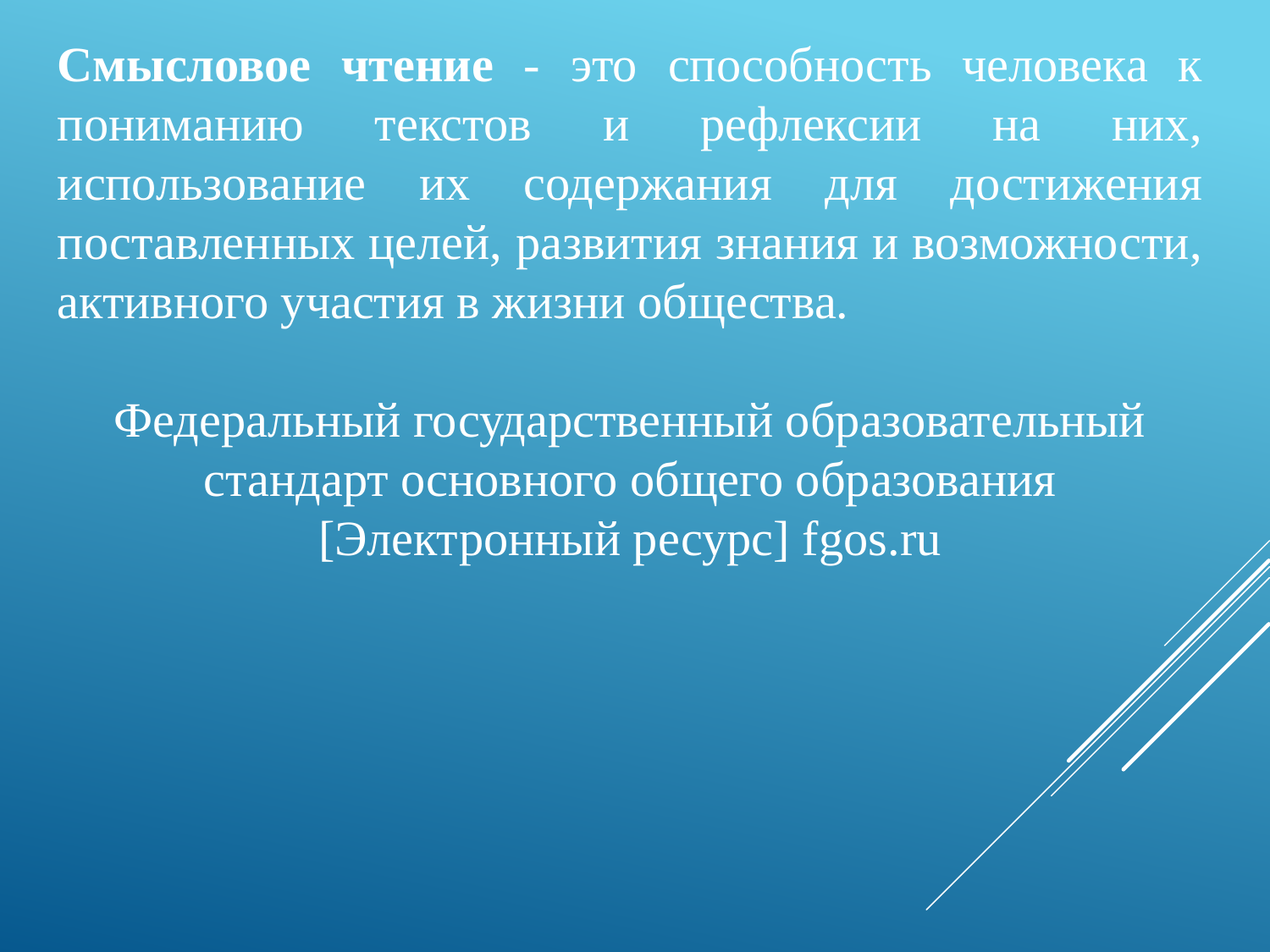

Смысловое чтение - это способность человека к пониманию текстов и рефлексии на них, использование их содержания для достижения поставленных целей, развития знания и возможности, активного участия в жизни общества.

Федеральный государственный образовательный стандарт основного общего образования [Электронный ресурс] fgos.ru